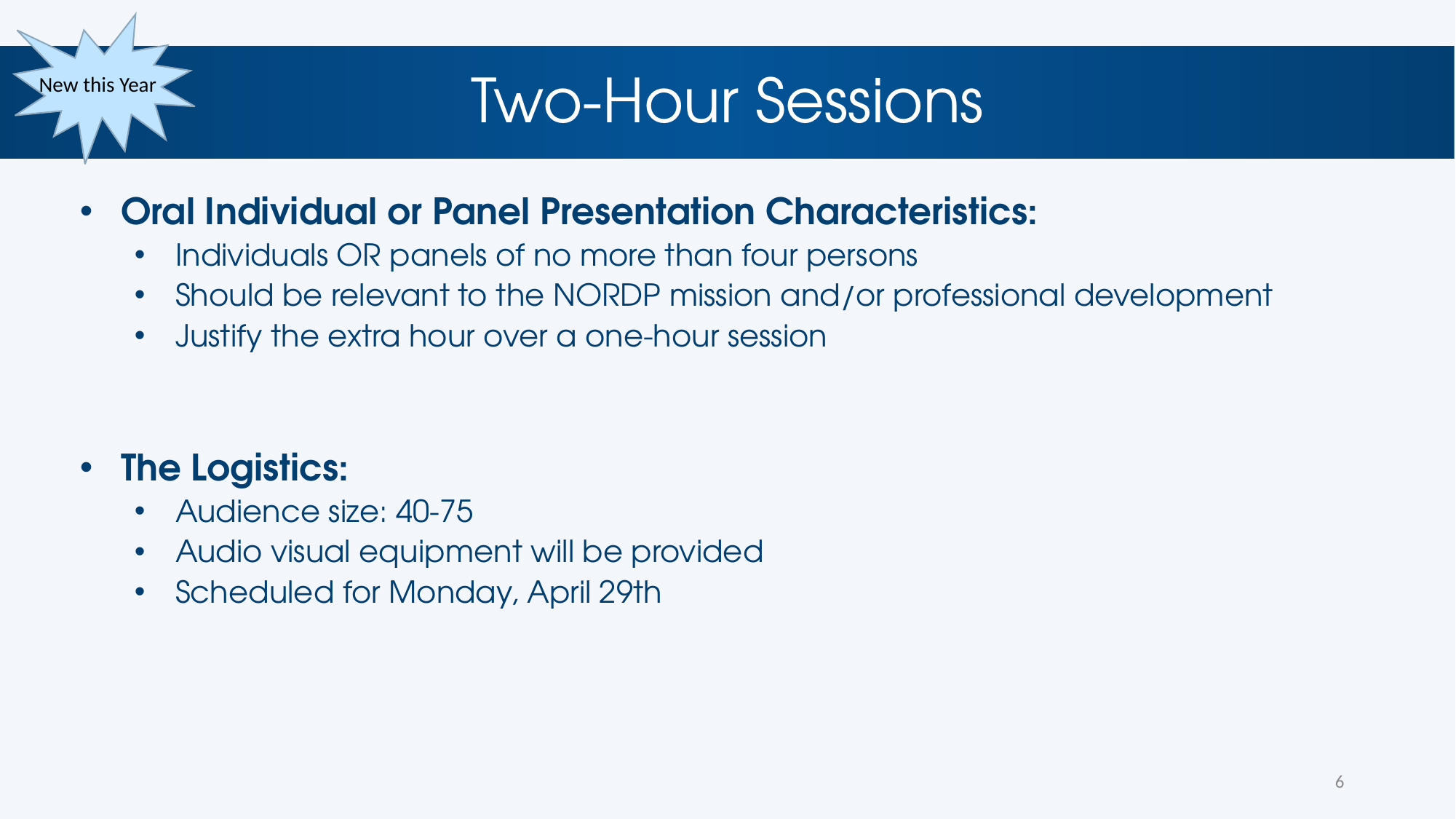

New this Year

Two-Hour Sessions
Oral Individual or Panel Presentation Characteristics:
Individuals OR panels of no more than four persons
Should be relevant to the NORDP mission and/or professional development
Justify the extra hour over a one-hour session

The Logistics:
Audience size: 40-75
Audio visual equipment will be provided
Scheduled for Monday, April 29th
6